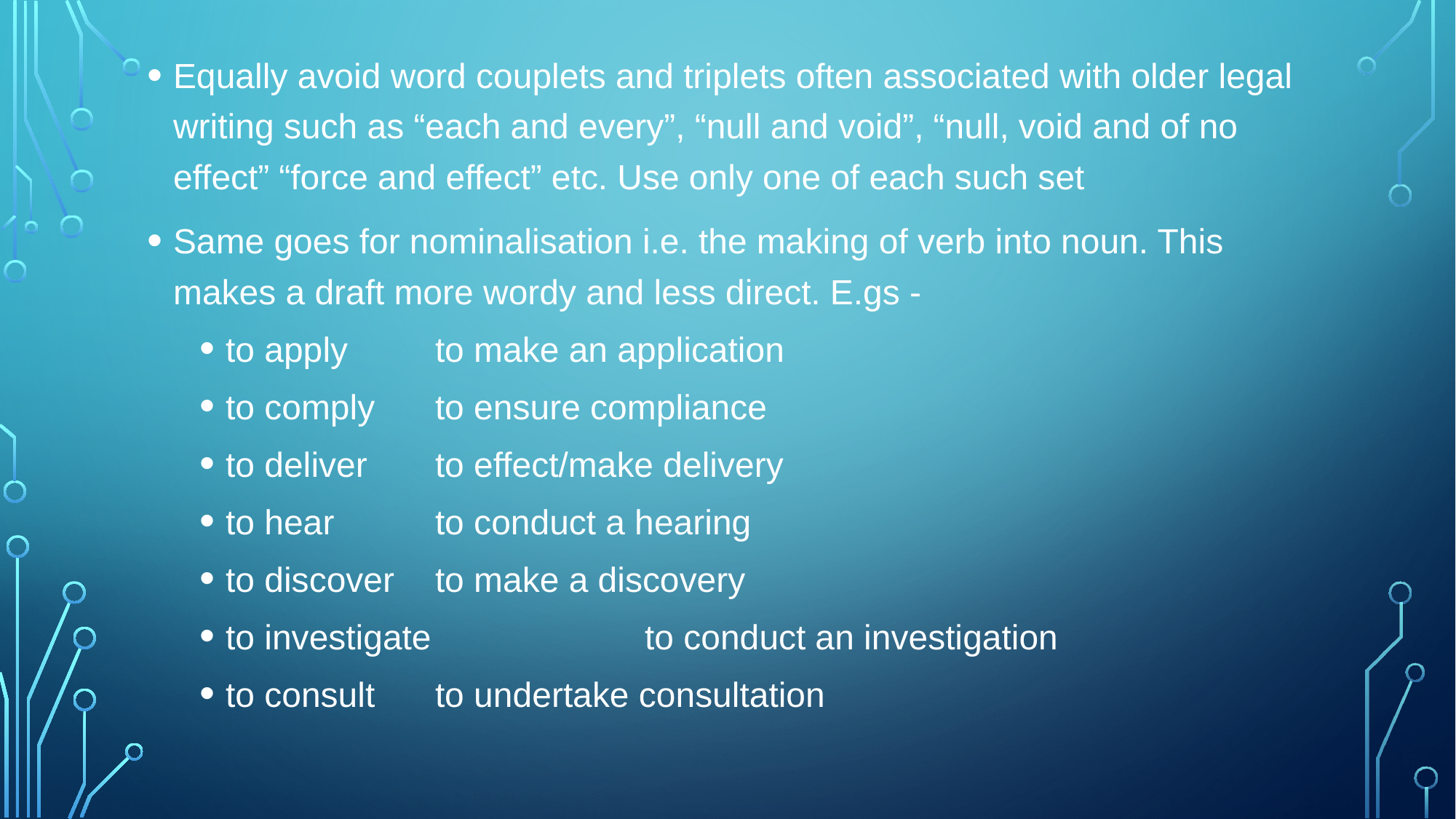

Equally avoid word couplets and triplets often associated with older legal writing such as “each and every”, “null and void”, “null, void and of no effect” “force and effect” etc. Use only one of each such set
Same goes for nominalisation i.e. the making of verb into noun. This makes a draft more wordy and less direct. E.gs -
to apply 			to make an application
to comply 		to ensure compliance
to deliver		to effect/make delivery
to hear 			to conduct a hearing
to discover 		to make a discovery
to investigate 		to conduct an investigation
to consult 		to undertake consultation

15